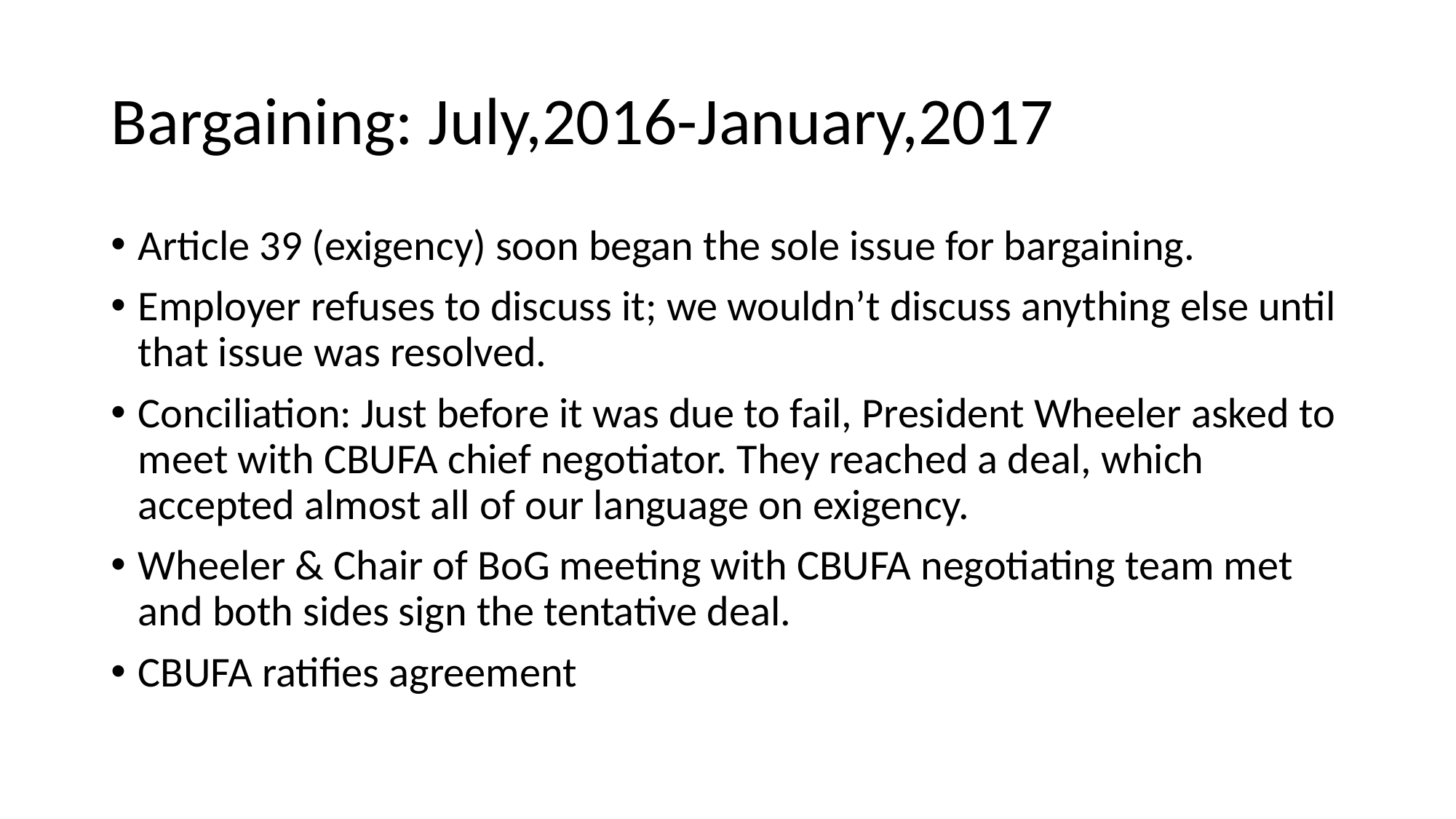

# Bargaining: July,2016-January,2017
Article 39 (exigency) soon began the sole issue for bargaining.
Employer refuses to discuss it; we wouldn’t discuss anything else until that issue was resolved.
Conciliation: Just before it was due to fail, President Wheeler asked to meet with CBUFA chief negotiator. They reached a deal, which accepted almost all of our language on exigency.
Wheeler & Chair of BoG meeting with CBUFA negotiating team met and both sides sign the tentative deal.
CBUFA ratifies agreement